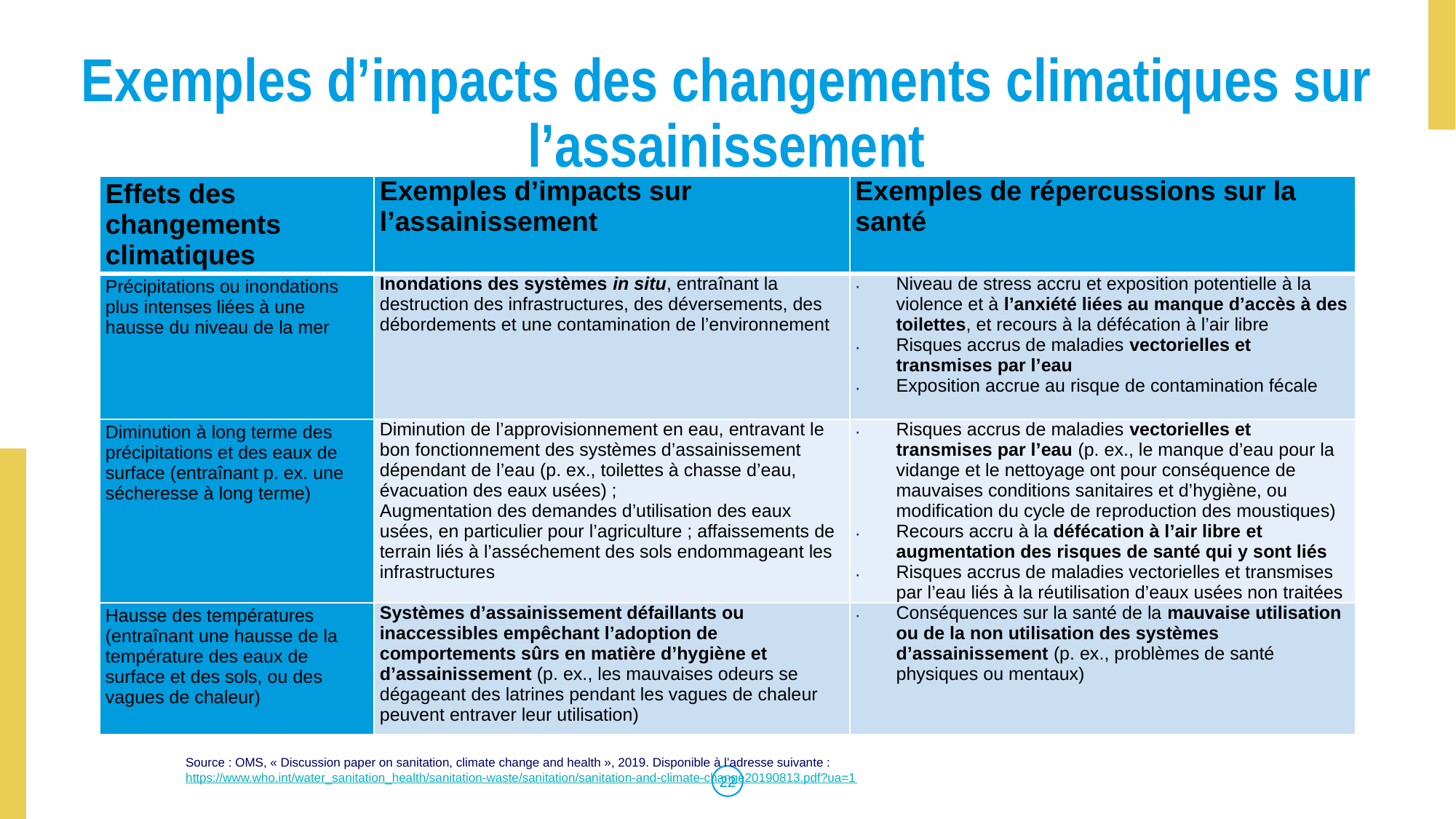

# Exemples d’impacts des changements climatiques sur l’assainissement
| Effets des changements climatiques | Exemples d’impacts sur l’assainissement | Exemples de répercussions sur la santé |
| --- | --- | --- |
| Précipitations ou inondations plus intenses liées à une hausse du niveau de la mer | Inondations des systèmes in situ, entraînant la destruction des infrastructures, des déversements, des débordements et une contamination de l’environnement | Niveau de stress accru et exposition potentielle à la violence et à l’anxiété liées au manque d’accès à des toilettes, et recours à la défécation à l’air libre Risques accrus de maladies vectorielles et transmises par l’eau Exposition accrue au risque de contamination fécale |
| Diminution à long terme des précipitations et des eaux de surface (entraînant p. ex. une sécheresse à long terme) | Diminution de l’approvisionnement en eau, entravant le bon fonctionnement des systèmes d’assainissement dépendant de l’eau (p. ex., toilettes à chasse d’eau, évacuation des eaux usées) ; Augmentation des demandes d’utilisation des eaux usées, en particulier pour l’agriculture ; affaissements de terrain liés à l’asséchement des sols endommageant les infrastructures | Risques accrus de maladies vectorielles et transmises par l’eau (p. ex., le manque d’eau pour la vidange et le nettoyage ont pour conséquence de mauvaises conditions sanitaires et d’hygiène, ou modification du cycle de reproduction des moustiques) Recours accru à la défécation à l’air libre et augmentation des risques de santé qui y sont liés Risques accrus de maladies vectorielles et transmises par l’eau liés à la réutilisation d’eaux usées non traitées |
| Hausse des températures (entraînant une hausse de la température des eaux de surface et des sols, ou des vagues de chaleur) | Systèmes d’assainissement défaillants ou inaccessibles empêchant l’adoption de comportements sûrs en matière d’hygiène et d’assainissement (p. ex., les mauvaises odeurs se dégageant des latrines pendant les vagues de chaleur peuvent entraver leur utilisation) | Conséquences sur la santé de la mauvaise utilisation ou de la non utilisation des systèmes d’assainissement (p. ex., problèmes de santé physiques ou mentaux) |
Source : OMS, « Discussion paper on sanitation, climate change and health », 2019. Disponible à l’adresse suivante : https://www.who.int/water_sanitation_health/sanitation-waste/sanitation/sanitation-and-climate-change20190813.pdf?ua=1
22